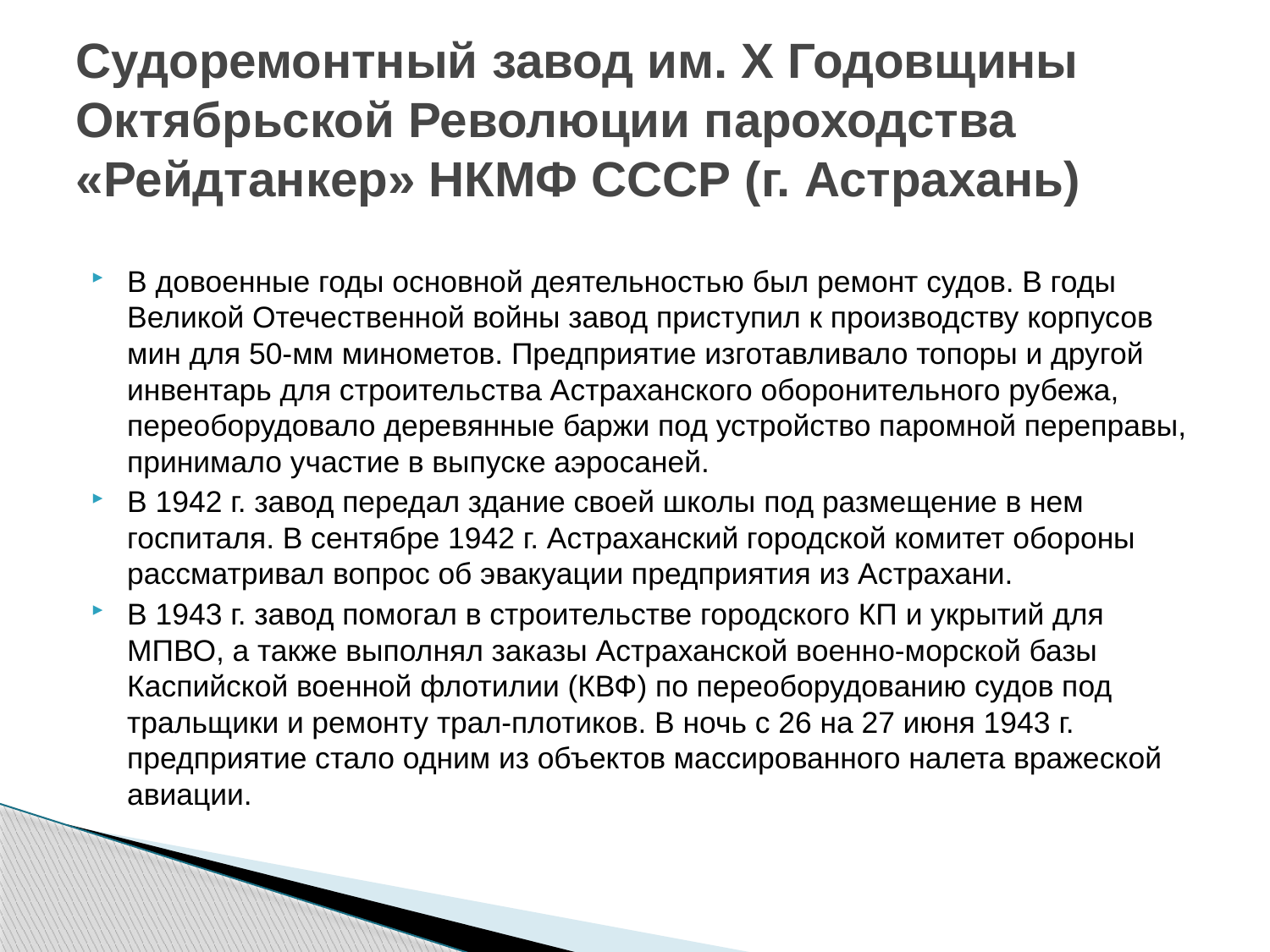

# Судоремонтный завод им. Х Годовщины Октябрьской Революции пароходства «Рейдтанкер» НКМФ СССР (г. Астрахань)
В довоенные годы основной деятельностью был ремонт судов. В годы Великой Отечественной войны завод приступил к производству корпусов мин для 50-мм минометов. Предприятие изготавливало топоры и другой инвентарь для строительства Астраханского оборонительного рубежа, переоборудовало деревянные баржи под устройство паромной переправы, принимало участие в выпуске аэросаней.
В 1942 г. завод передал здание своей школы под размещение в нем госпиталя. В сентябре 1942 г. Астраханский городской комитет обороны рассматривал вопрос об эвакуации предприятия из Астрахани.
В 1943 г. завод помогал в строительстве городского КП и укрытий для МПВО, а также выполнял заказы Астраханской военно-морской базы Каспийской военной флотилии (КВФ) по переоборудованию судов под тральщики и ремонту трал-плотиков. В ночь с 26 на 27 июня 1943 г. предприятие стало одним из объектов массированного налета вражеской авиации.